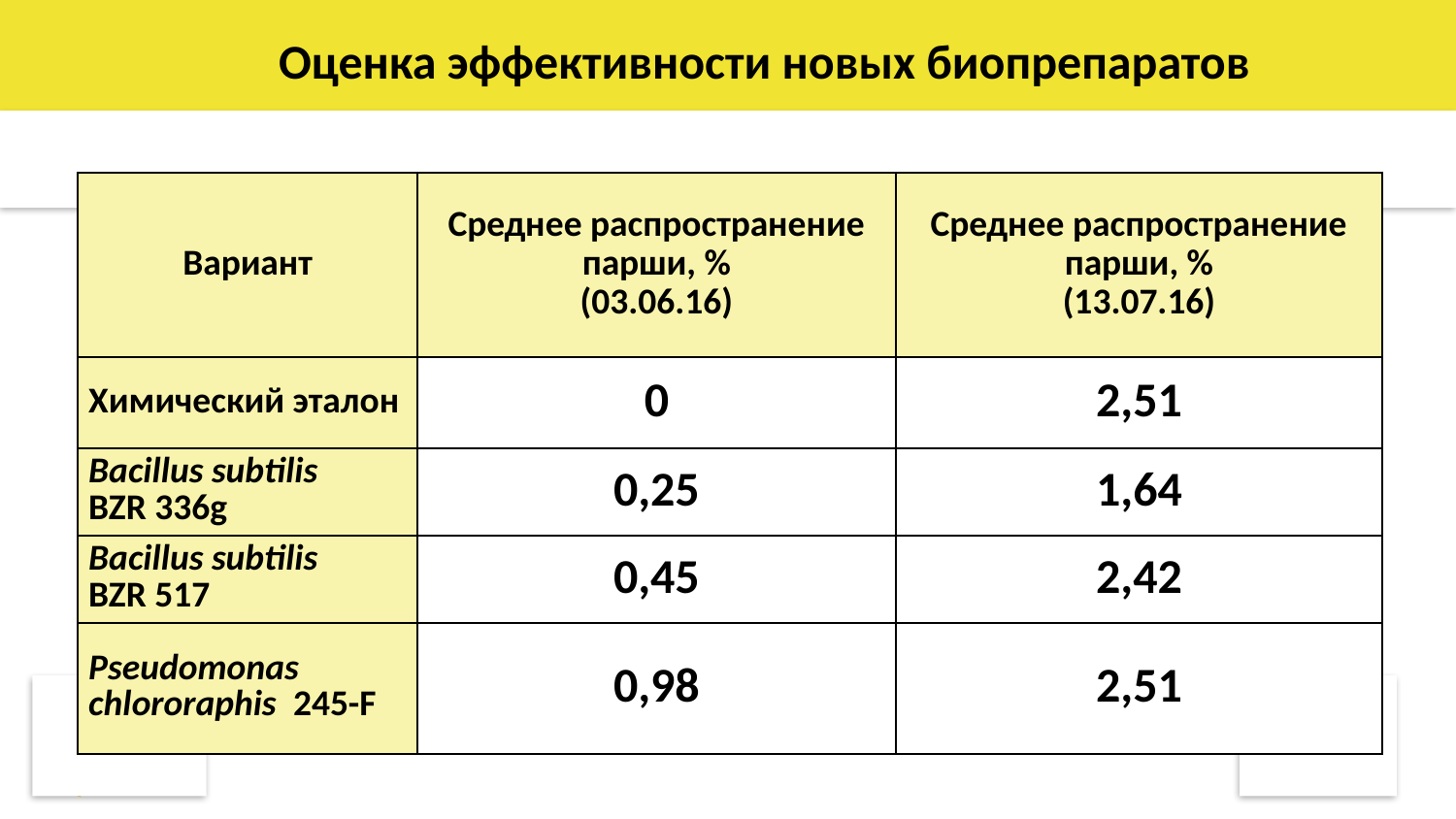

Оценка эффективности новых биопрепаратов

| Вариант | Среднее распространение парши, % (03.06.16) | Среднее распространение парши, % (13.07.16) |
| --- | --- | --- |
| Химический эталон | 0 | 2,51 |
| Bacillus subtilis BZR 336g | 0,25 | 1,64 |
| Bacillus subtilis BZR 517 | 0,45 | 2,42 |
| Pseudomonas chlororaphis 245-F | 0,98 | 2,51 |